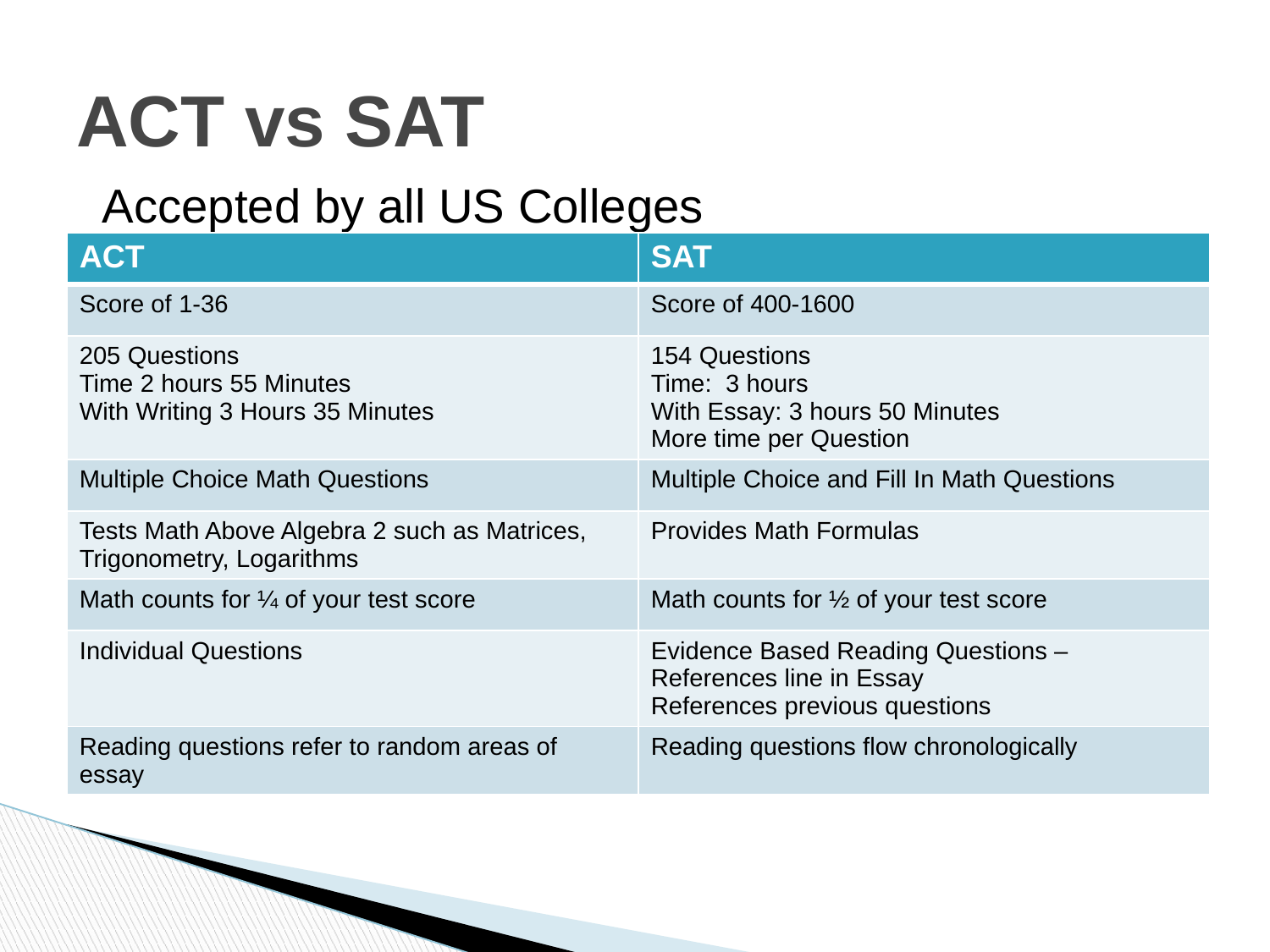

# ACT vs SAT
Accepted by all US Colleges
| ACT | SAT |
| --- | --- |
| Score of 1-36 | Score of 400-1600 |
| 205 Questions Time 2 hours 55 Minutes With Writing 3 Hours 35 Minutes | 154 Questions Time: 3 hours With Essay: 3 hours 50 Minutes More time per Question |
| Multiple Choice Math Questions | Multiple Choice and Fill In Math Questions |
| Tests Math Above Algebra 2 such as Matrices, Trigonometry, Logarithms | Provides Math Formulas |
| Math counts for ¼ of your test score | Math counts for ½ of your test score |
| Individual Questions | Evidence Based Reading Questions – References line in Essay References previous questions |
| Reading questions refer to random areas of essay | Reading questions flow chronologically |